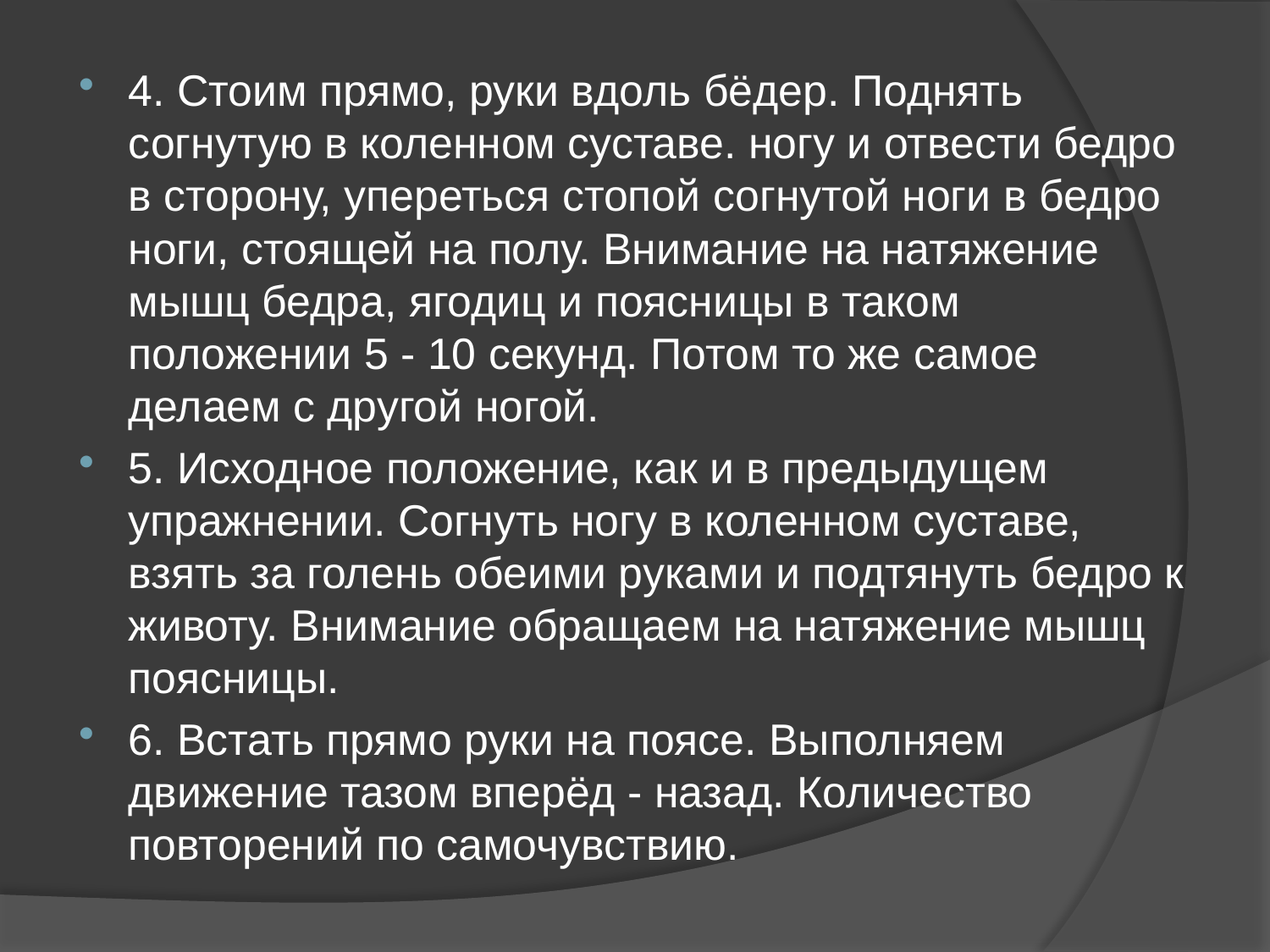

#
4. Стоим прямо, руки вдоль бёдер. Поднять согнутую в коленном суставе. ногу и отвести бедро в сторону, упереться стопой согнутой ноги в бедро ноги, стоящей на полу. Внимание на натяжение мышц бедра, ягодиц и поясницы в таком положении 5 - 10 секунд. Потом то же самое делаем с другой ногой.
5. Исходное положение, как и в предыдущем упражнении. Согнуть ногу в коленном суставе, взять за голень обеими руками и подтянуть бедро к животу. Внимание обращаем на натяжение мышц поясницы.
6. Встать прямо руки на поясе. Выполняем движение тазом вперёд - назад. Количество повторений по самочувствию.